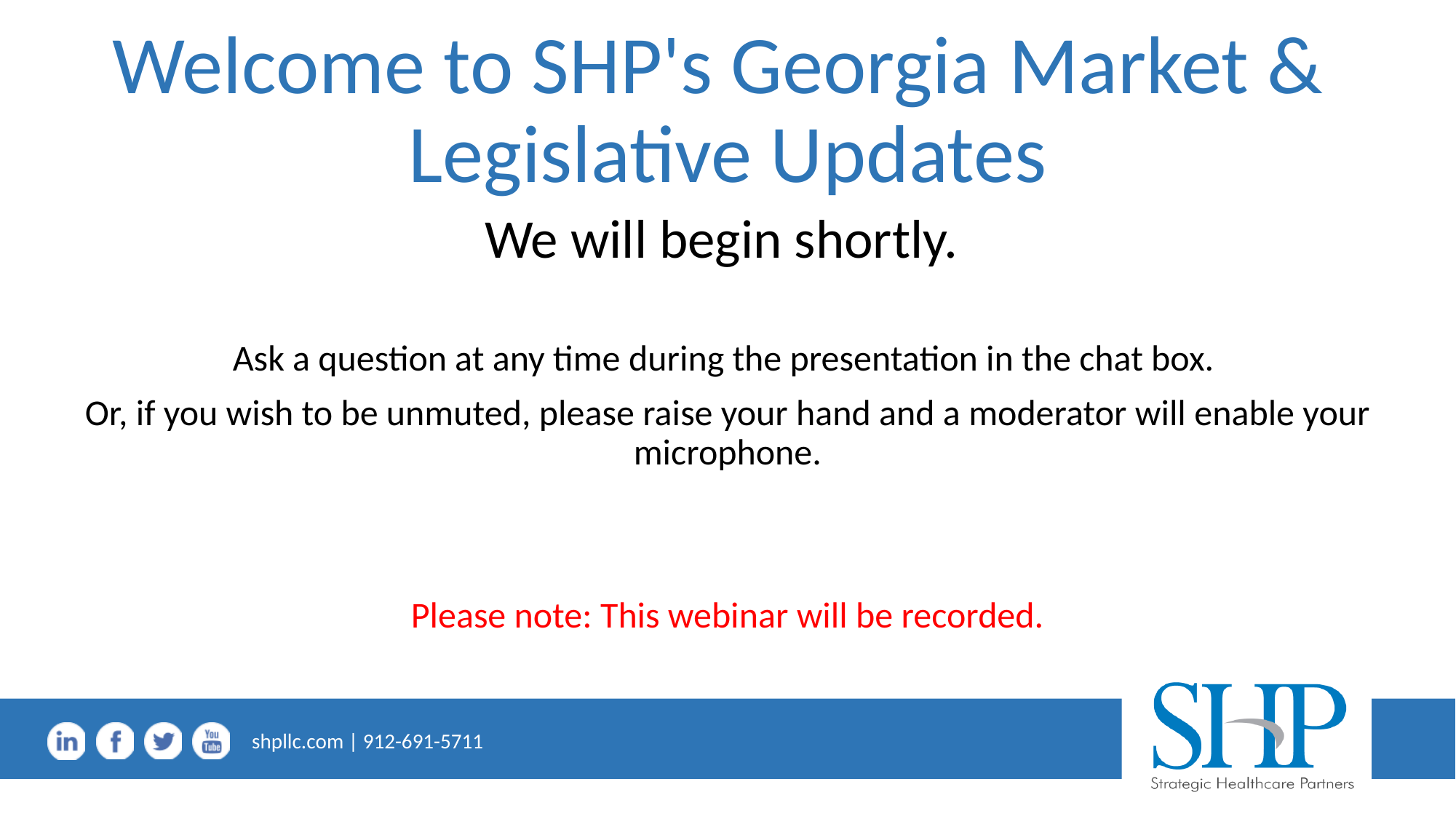

# Welcome to SHP's Georgia Market & Legislative Updates
We will begin shortly.

Ask a question at any time during the presentation in the chat box.
Or, if you wish to be unmuted, please raise your hand and a moderator will enable your microphone.

Please note: This webinar will be recorded.